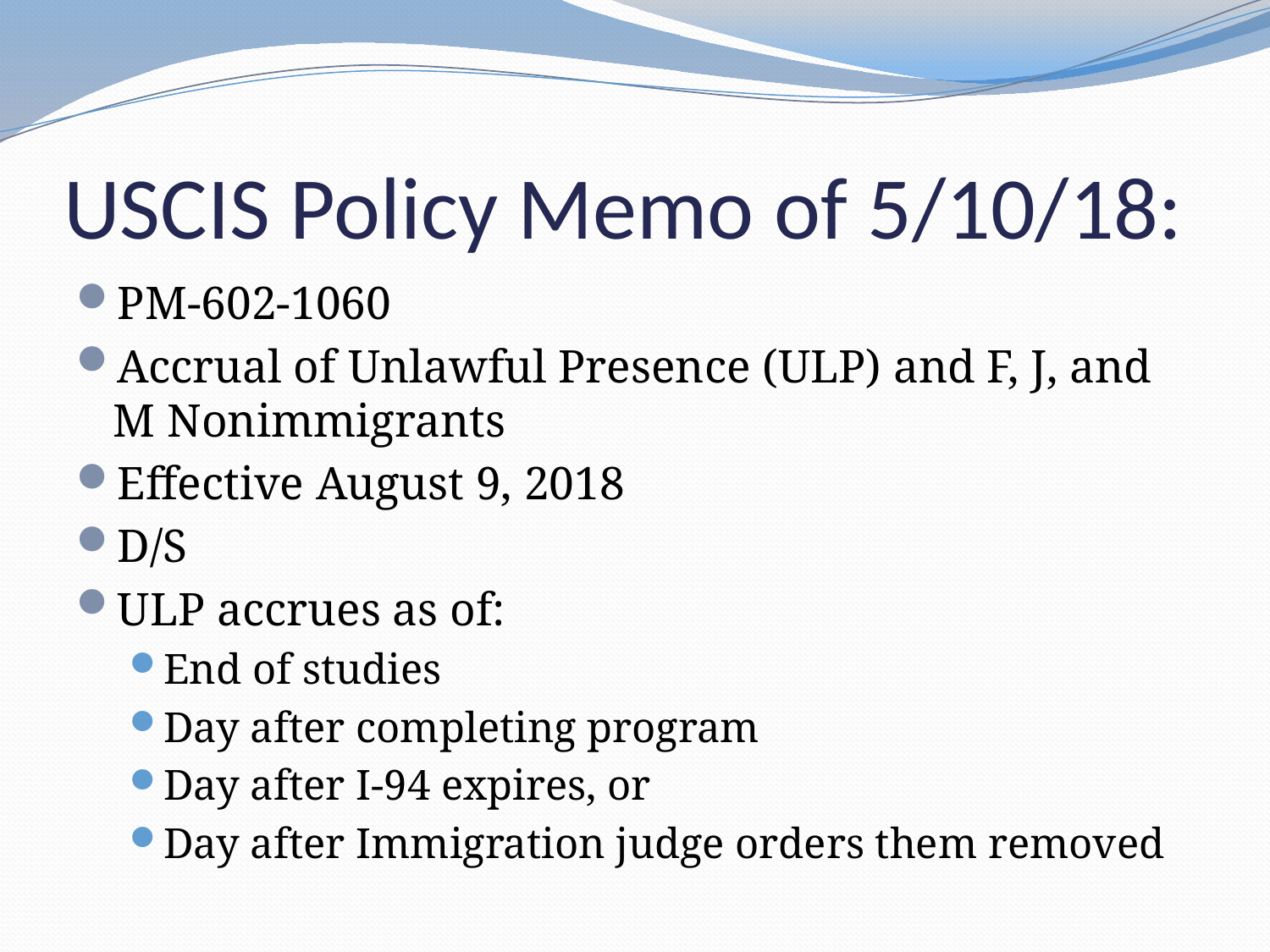

# USCIS Policy Memo of 5/10/18:
PM-602-1060
Accrual of Unlawful Presence (ULP) and F, J, and M Nonimmigrants
Effective August 9, 2018
D/S
ULP accrues as of:
End of studies
Day after completing program
Day after I-94 expires, or
Day after Immigration judge orders them removed